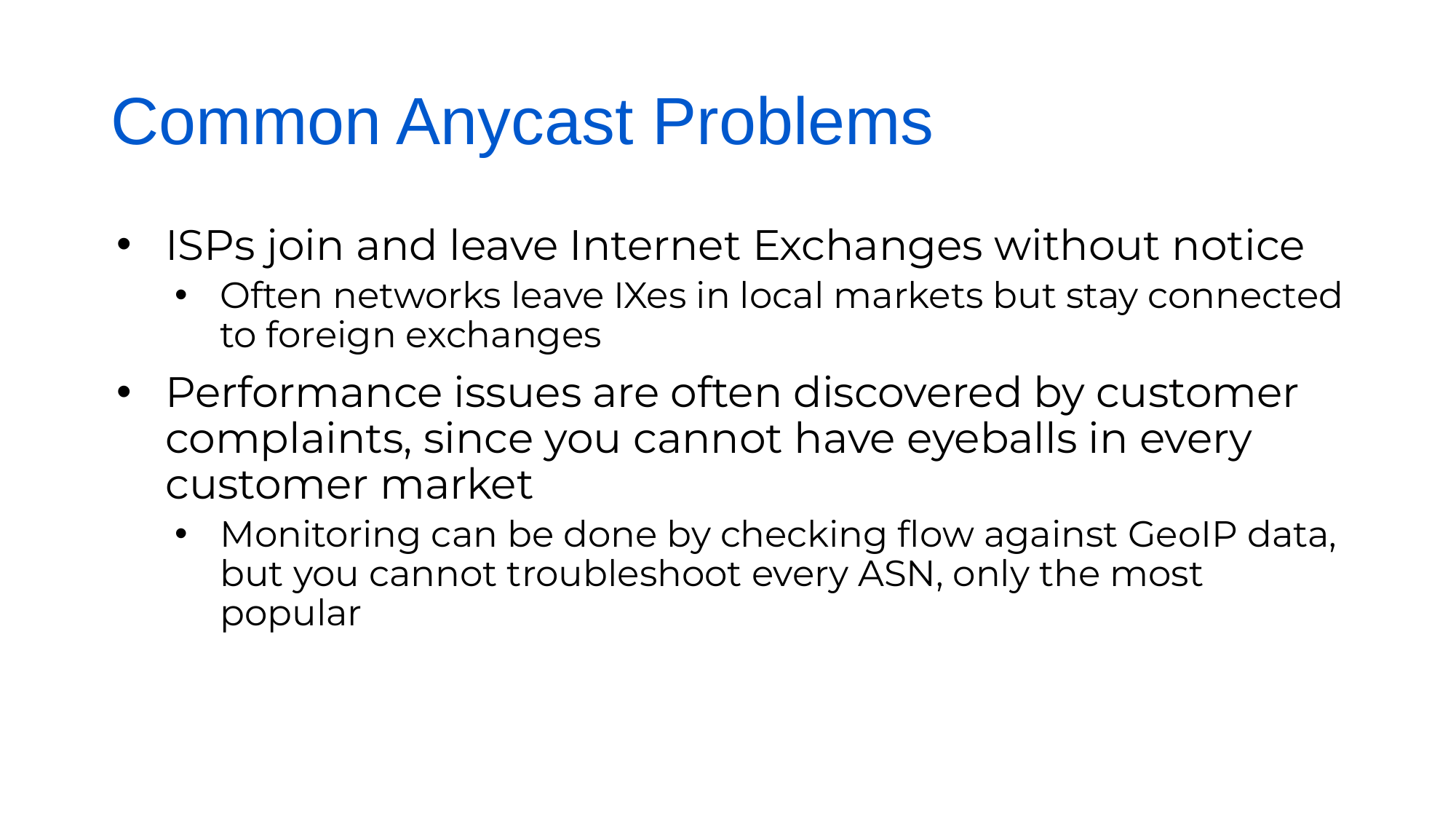

# Common Anycast Problems
ISPs join and leave Internet Exchanges without notice
Often networks leave IXes in local markets but stay connected to foreign exchanges
Performance issues are often discovered by customer complaints, since you cannot have eyeballs in every customer market
Monitoring can be done by checking flow against GeoIP data, but you cannot troubleshoot every ASN, only the most popular